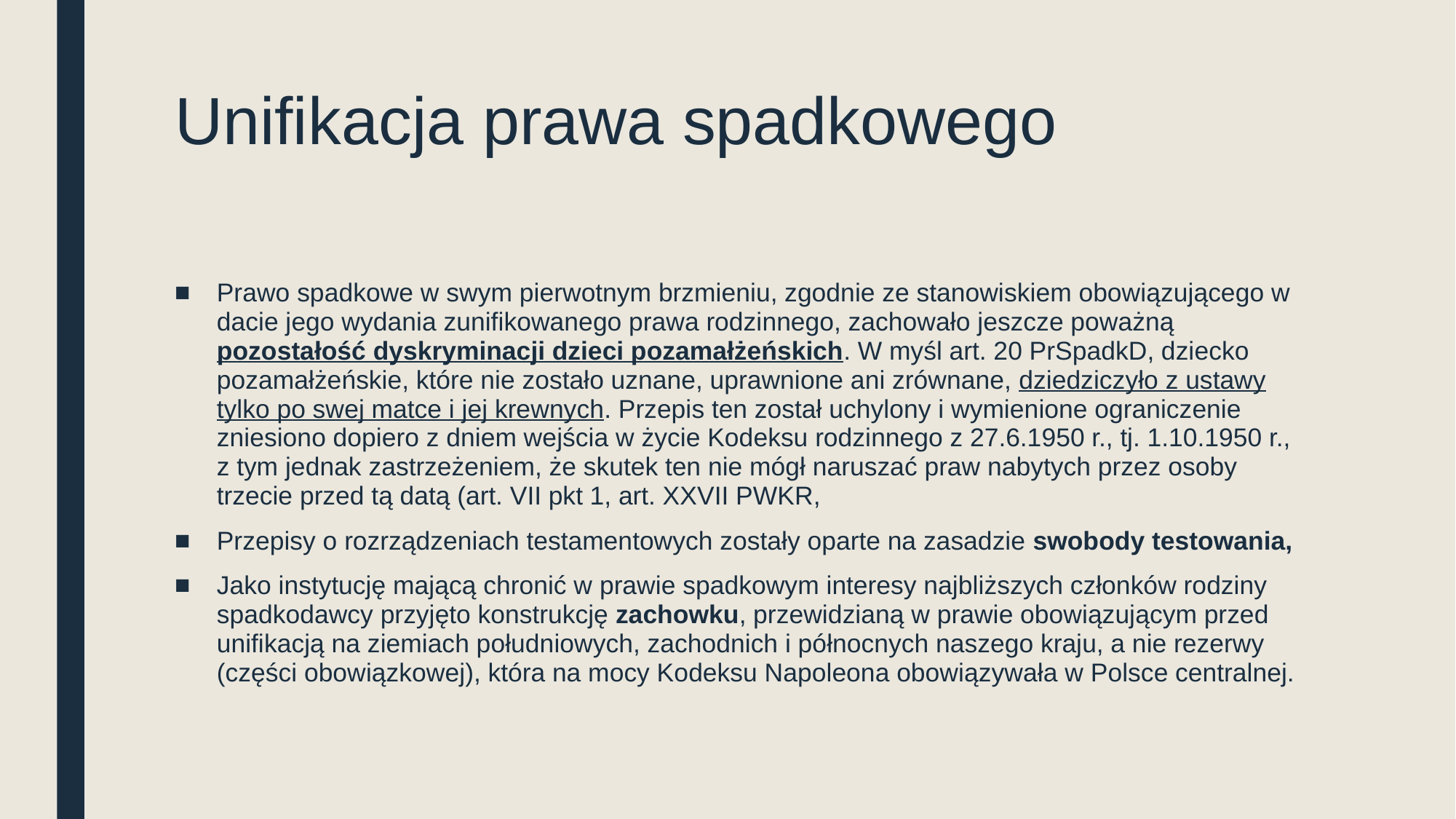

# Unifikacja prawa spadkowego
Prawo spadkowe w swym pierwotnym brzmieniu, zgodnie ze stanowiskiem obowiązującego w dacie jego wydania zunifikowanego prawa rodzinnego, zachowało jeszcze poważną pozostałość dyskryminacji dzieci pozamałżeńskich. W myśl art. 20 PrSpadkD, dziecko pozamałżeńskie, które nie zostało uznane, uprawnione ani zrównane, dziedziczyło z ustawy tylko po swej matce i jej krewnych. Przepis ten został uchylony i wymienione ograniczenie zniesiono dopiero z dniem wejścia w życie Kodeksu rodzinnego z 27.6.1950 r., tj. 1.10.1950 r., z tym jednak zastrzeżeniem, że skutek ten nie mógł naruszać praw nabytych przez osoby trzecie przed tą datą (art. VII pkt 1, art. XXVII PWKR,
Przepisy o rozrządzeniach testamentowych zostały oparte na zasadzie swobody testowania,
Jako instytucję mającą chronić w prawie spadkowym interesy najbliższych członków rodziny spadkodawcy przyjęto konstrukcję zachowku, przewidzianą w prawie obowiązującym przed unifikacją na ziemiach południowych, zachodnich i północnych naszego kraju, a nie rezerwy (części obowiązkowej), która na mocy Kodeksu Napoleona obowiązywała w Polsce centralnej.